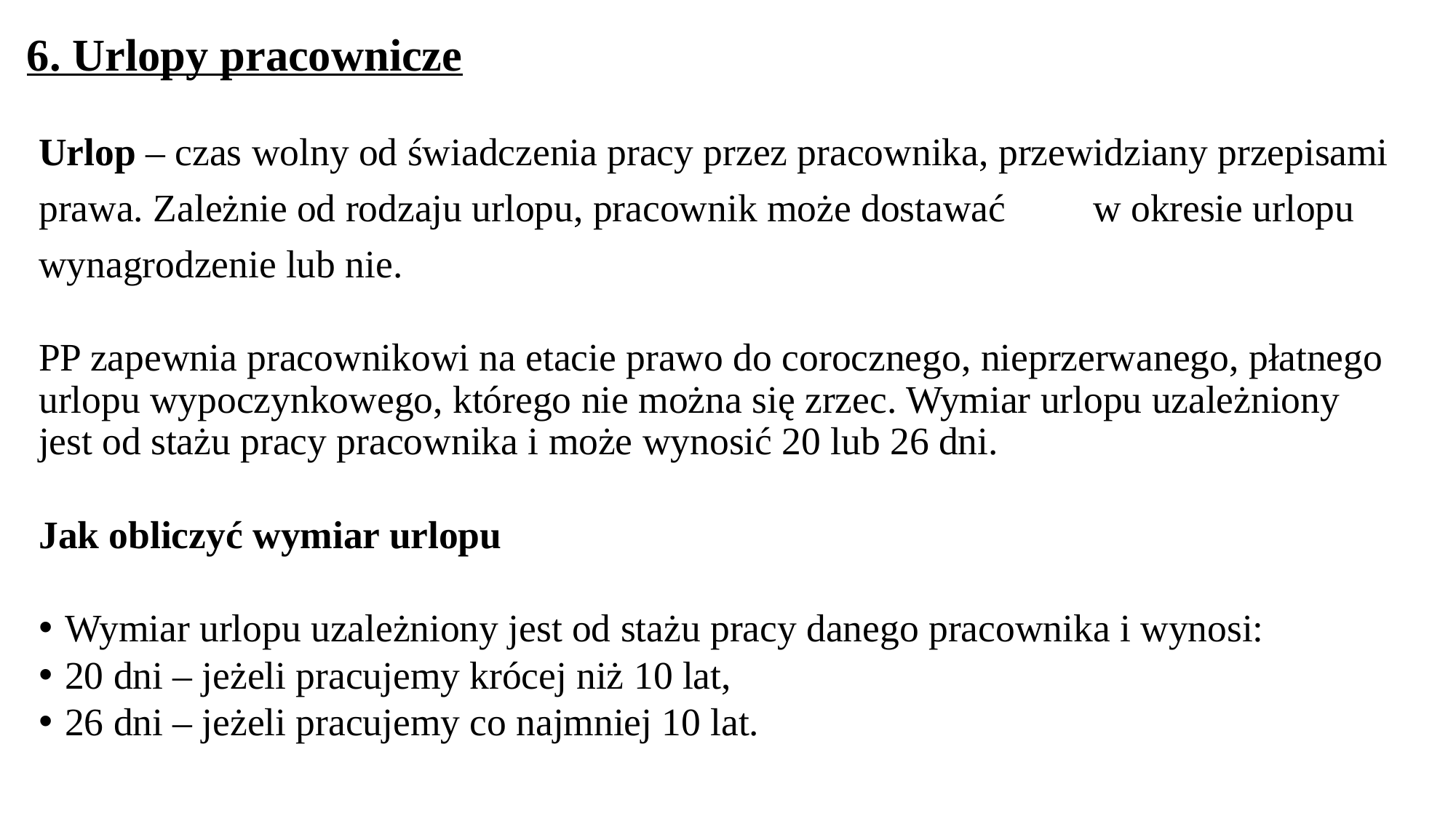

# 6. Urlopy pracownicze
Urlop – czas wolny od świadczenia pracy przez pracownika, przewidziany przepisami prawa. Zależnie od rodzaju urlopu, pracownik może dostawać  	    w okresie urlopu wynagrodzenie lub nie.

PP zapewnia pracownikowi na etacie prawo do corocznego, nieprzerwanego, płatnego urlopu wypoczynkowego, którego nie można się zrzec. Wymiar urlopu uzależniony jest od stażu pracy pracownika i może wynosić 20 lub 26 dni.

Jak obliczyć wymiar urlopu

Wymiar urlopu uzależniony jest od stażu pracy danego pracownika i wynosi:
20 dni – jeżeli pracujemy krócej niż 10 lat,
26 dni – jeżeli pracujemy co najmniej 10 lat.